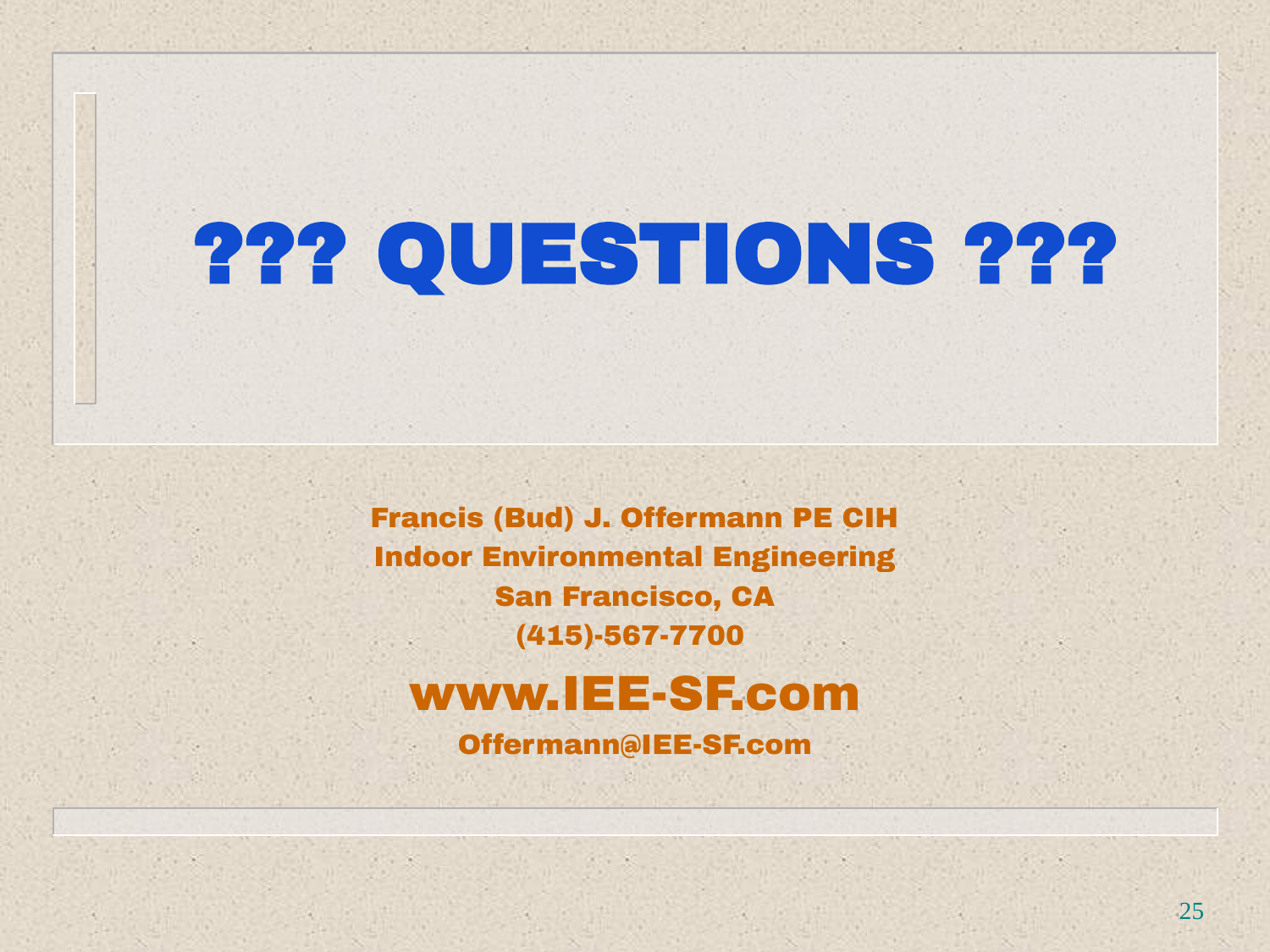

# ??? QUESTIONS ???

Francis (Bud) J. Offermann PE CIH
Indoor Environmental Engineering
San Francisco, CA
(415)-567-7700
www.IEE-SF.com
Offermann@IEE-SF.com
25